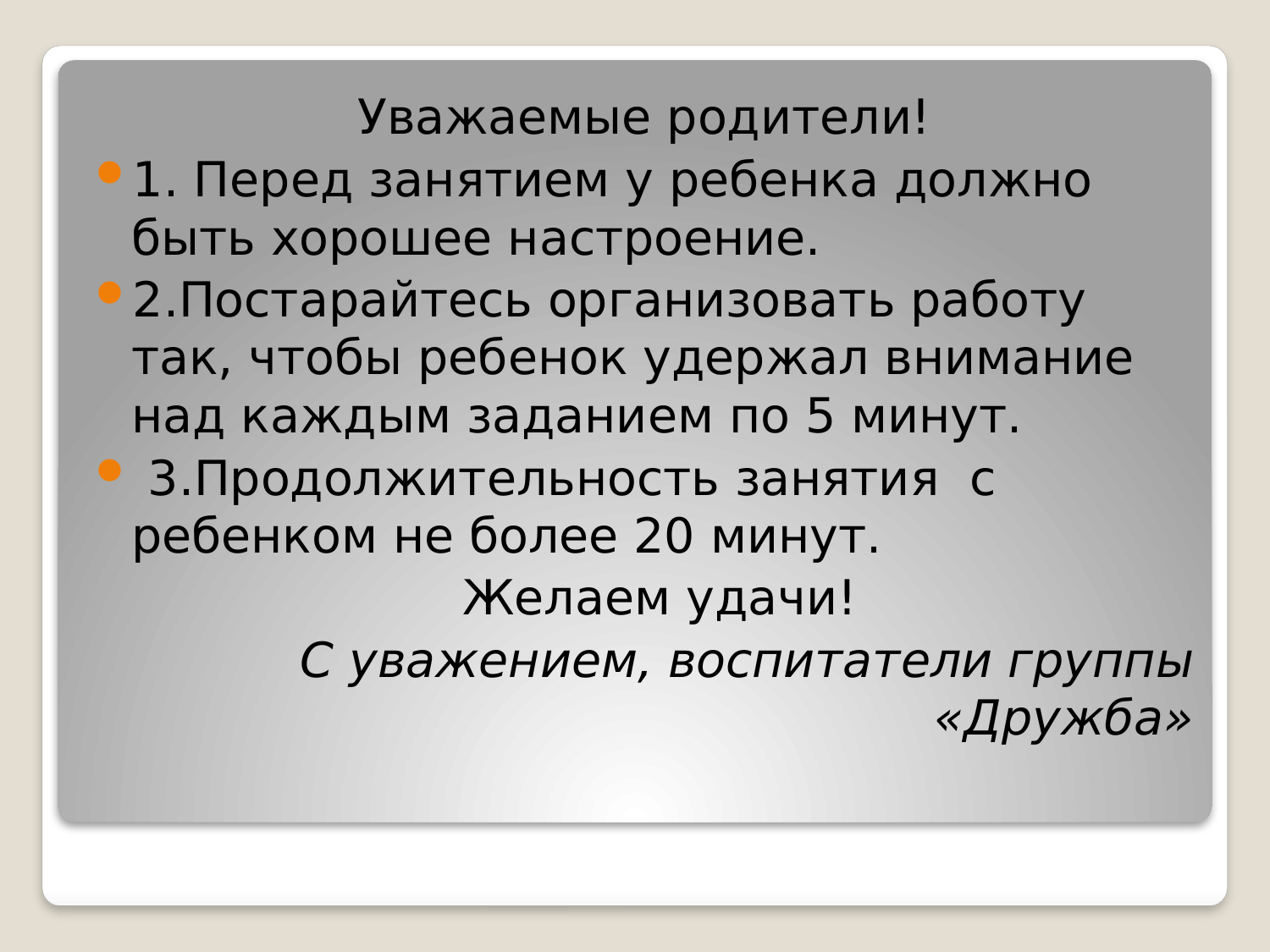

Уважаемые родители!
1. Перед занятием у ребенка должно быть хорошее настроение.
2.Постарайтесь организовать работу так, чтобы ребенок удержал внимание над каждым заданием по 5 минут.
 3.Продолжительность занятия  с ребенком не более 20 минут.
  Желаем удачи!
С уважением, воспитатели группы «Дружба»
#